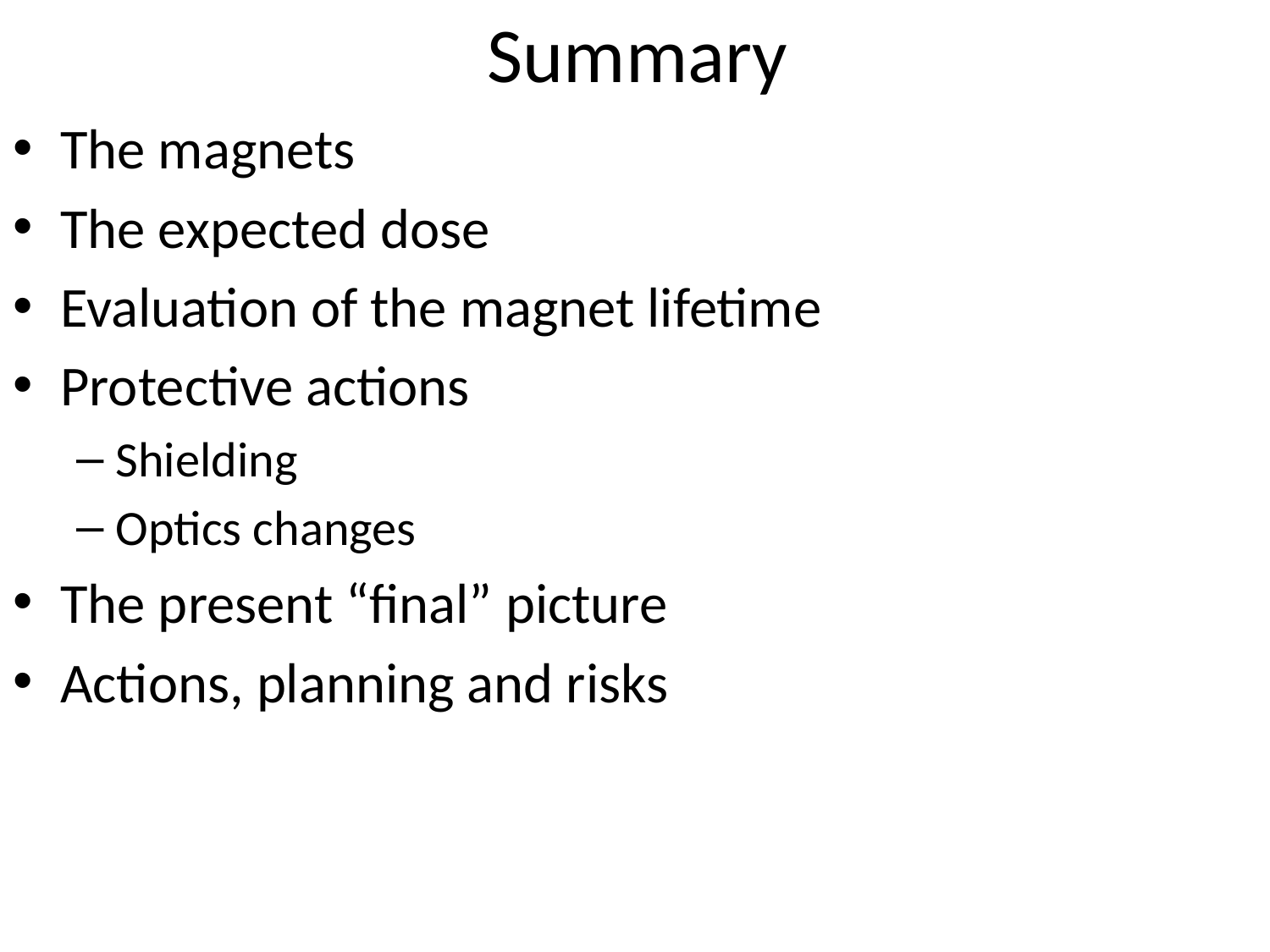

# Summary
The magnets
The expected dose
Evaluation of the magnet lifetime
Protective actions
Shielding
Optics changes
The present “final” picture
Actions, planning and risks